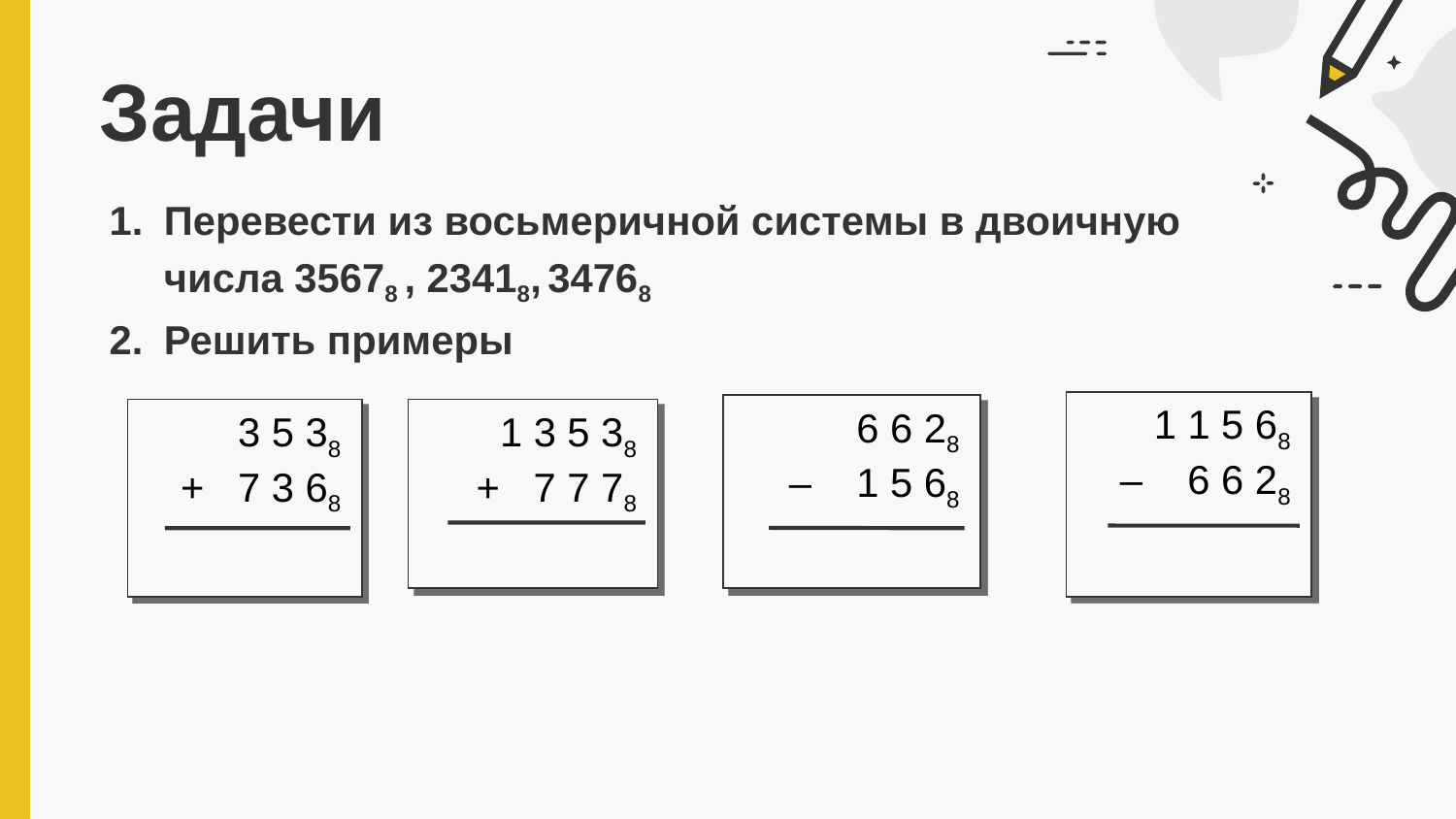

# Задачи

Перевести из восьмеричной системы в двоичную числа 35678 , 23418, 34768
Решить примеры

1 1 5 68
–    6 6 28

6 6 28
–    1 5 68

3 5 38
+   7 3 68

1 3 5 38
+   7 7 78